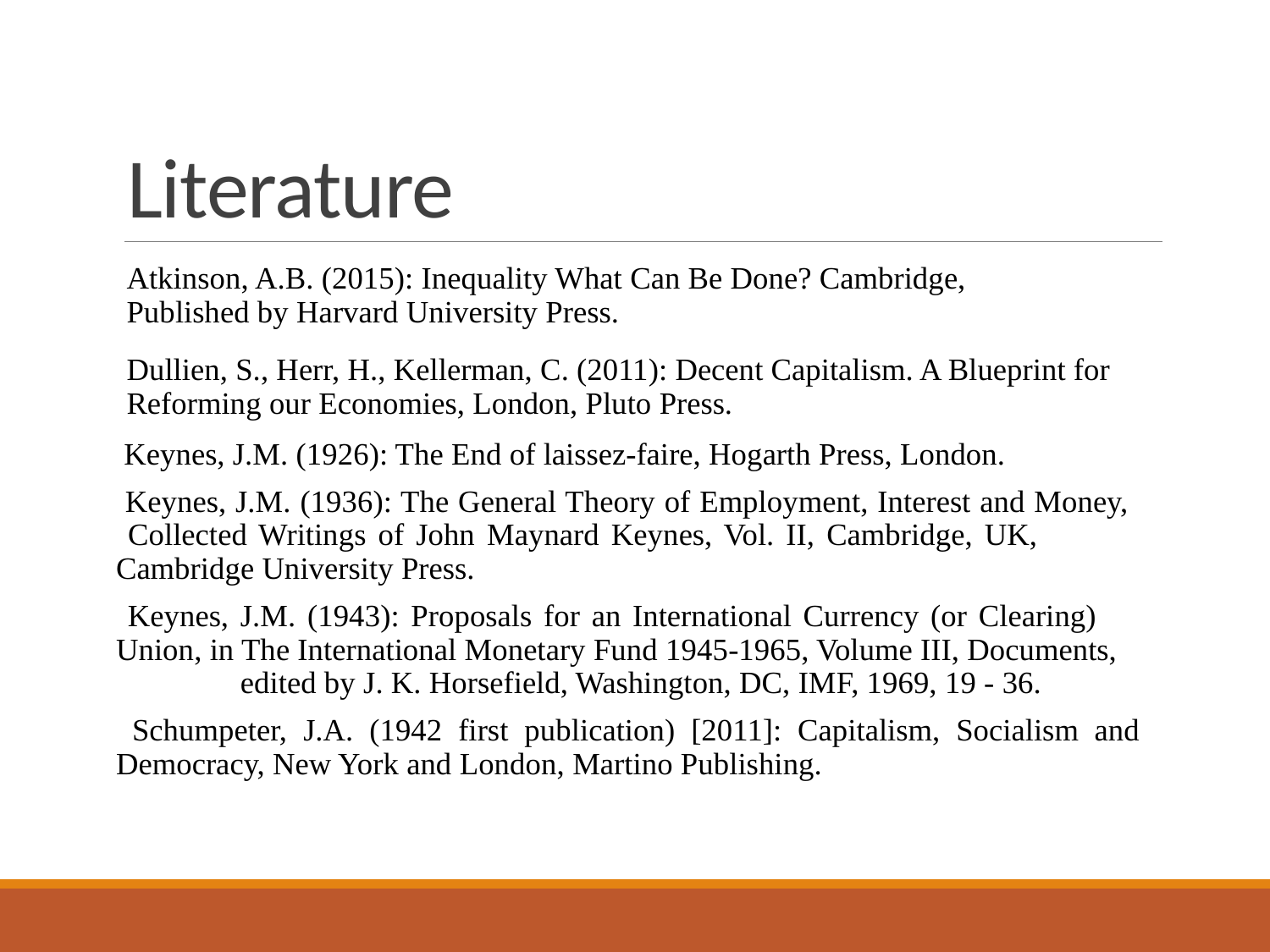

# Literature
Atkinson, A.B. (2015): Inequality What Can Be Done? Cambridge,
Published by Harvard University Press.
Dullien, S., Herr, H., Kellerman, C. (2011): Decent Capitalism. A Blueprint for Reforming our Economies, London, Pluto Press.
 Keynes, J.M. (1926): The End of laissez-faire, Hogarth Press, London.
 Keynes, J.M. (1936): The General Theory of Employment, Interest and Money,    	 Collected Writings of John Maynard Keynes, Vol. II, Cambridge, UK,           Cambridge University Press.
 Keynes, J.M. (1943): Proposals for an International Currency (or Clearing)  		Union, in The International Monetary Fund 1945-1965, Volume III, Documents,        	edited by J. K. Horsefield, Washington, DC, IMF, 1969, 19 - 36.
 Schumpeter, J.A. (1942 first publication) [2011]: Capitalism, Socialism and  Democracy, New York and London, Martino Publishing.